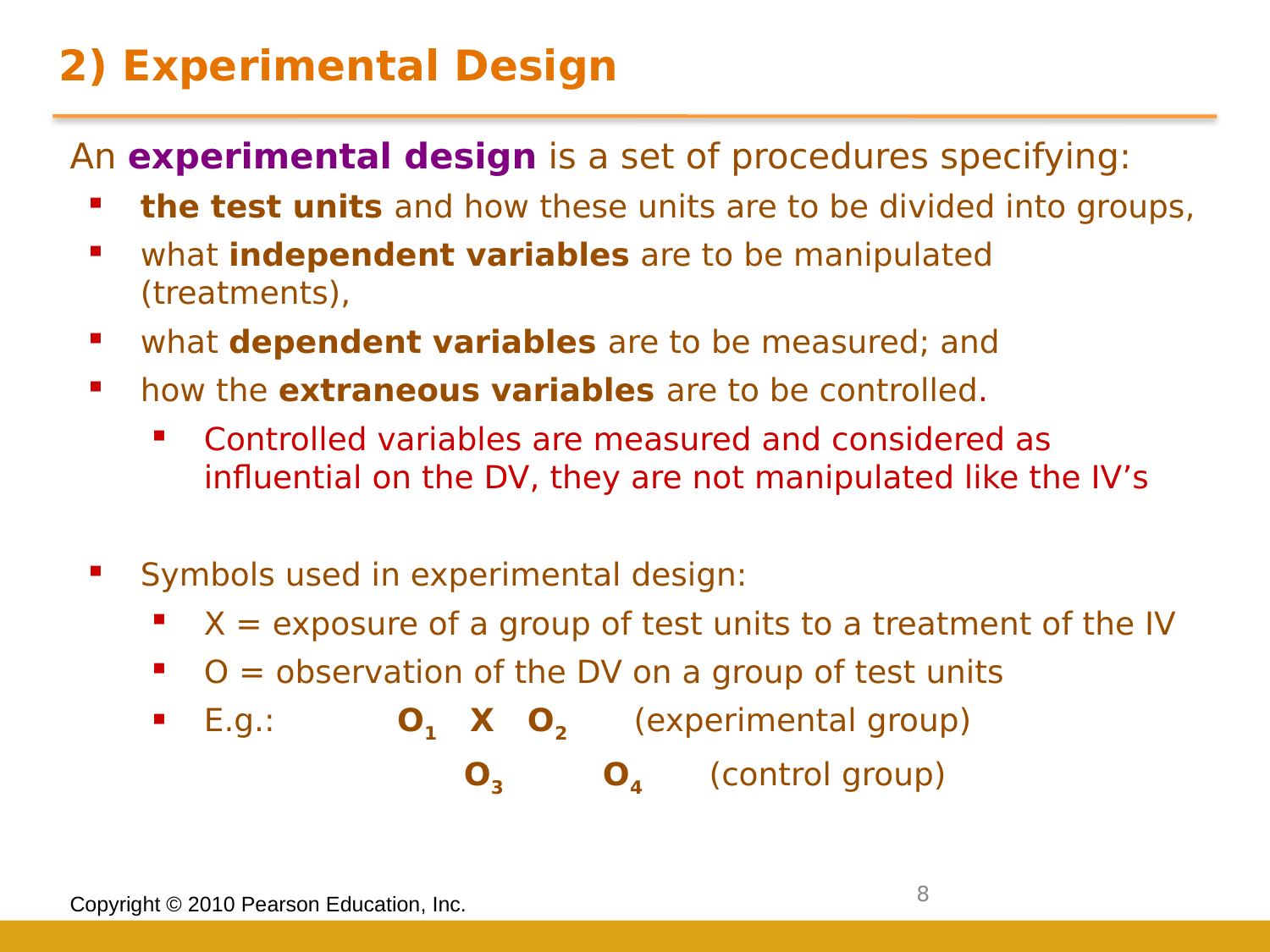

2) Experimental Design
An experimental design is a set of procedures specifying:
the test units and how these units are to be divided into groups,
what independent variables are to be manipulated (treatments),
what dependent variables are to be measured; and
how the extraneous variables are to be controlled.
Controlled variables are measured and considered as influential on the DV, they are not manipulated like the IV’s

Symbols used in experimental design:
X = exposure of a group of test units to a treatment of the IV
O = observation of the DV on a group of test units
E.g.:            O1   X   O2      (experimental group)
		          O3         O4      (control group)
8